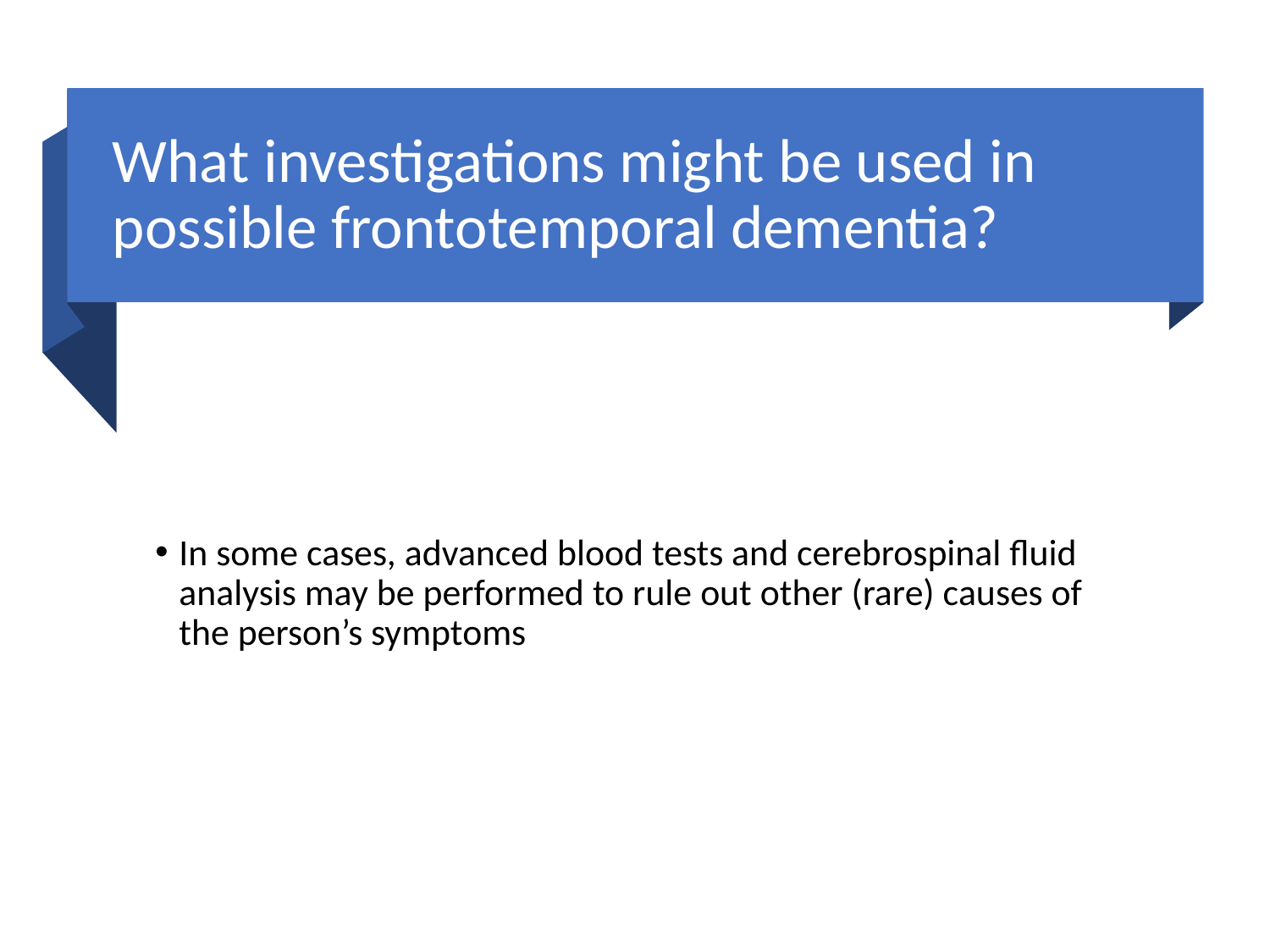

# What investigations might be used in possible frontotemporal dementia?

In some cases, advanced blood tests and cerebrospinal fluid analysis may be performed to rule out other (rare) causes of the person’s symptoms